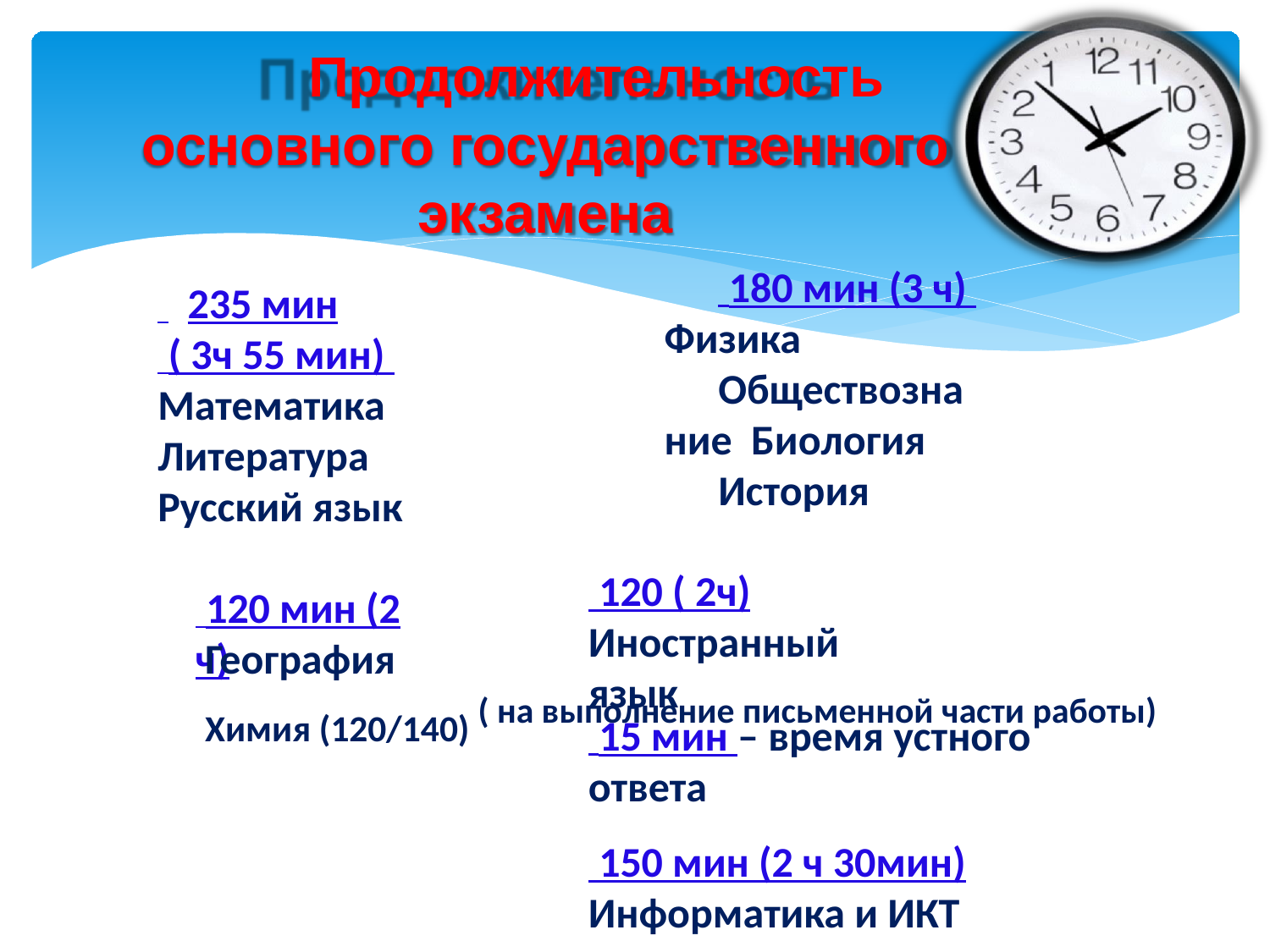

# Продолжительность  основного государственного экзамена

 180 мин (3 ч)  Физика
Обществознание  Биология
История
 	235 мин
 ( 3ч 55 мин)  Математика  Литература  Русский язык
 120 ( 2ч)
Иностранный язык
 120 мин (2 ч)
География
Химия (120/140) ( на выполнение письменной части работы)
 15 мин – время устного ответа
 150 мин (2 ч 30мин)
Информатика и ИКТ